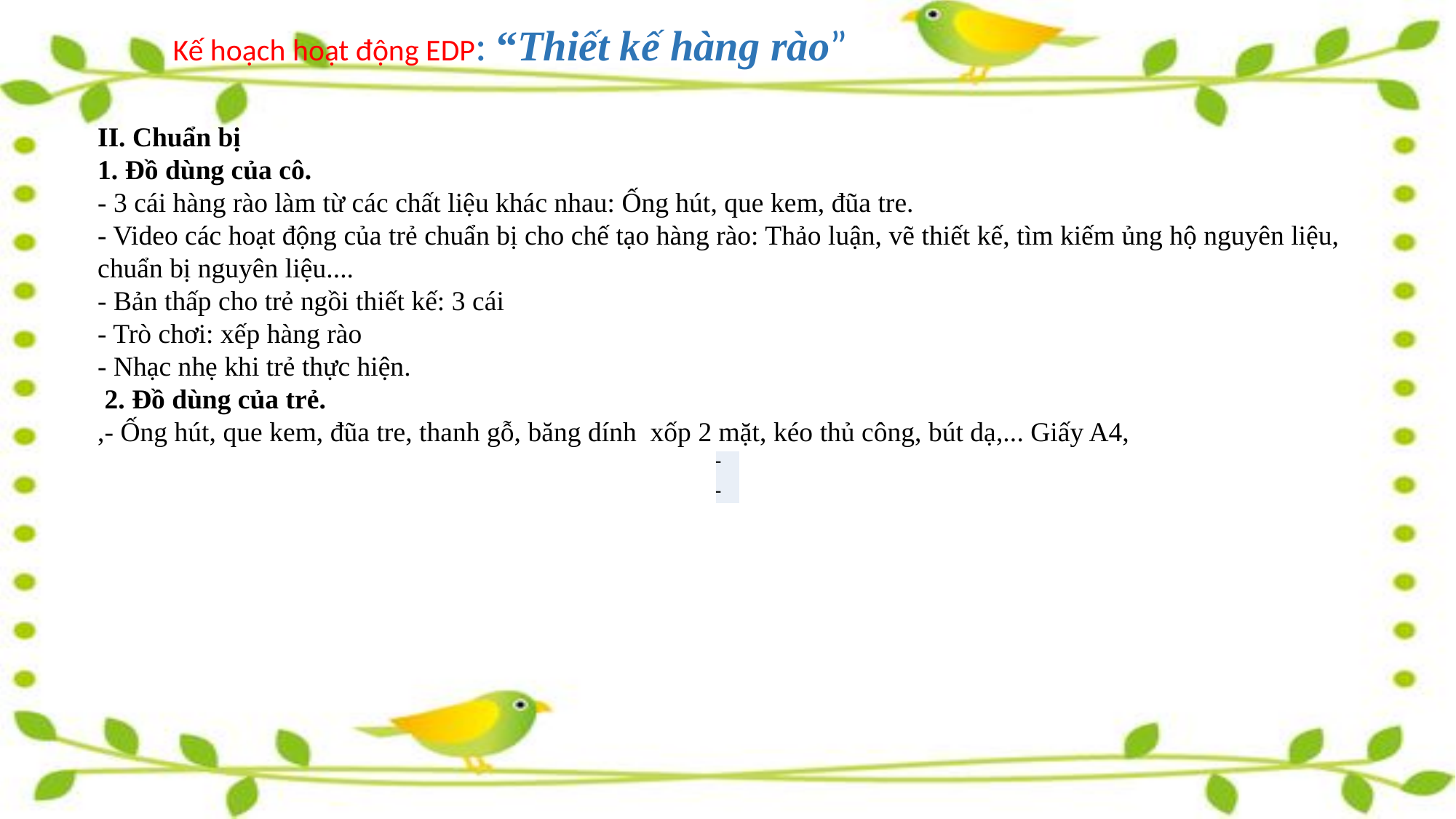

# Kế hoạch hoạt động EDP: “Thiết kế hàng rào”
II. Chuẩn bị
1. Đồ dùng của cô.
- 3 cái hàng rào làm từ các chất liệu khác nhau: Ống hút, que kem, đũa tre.
- Video các hoạt động của trẻ chuẩn bị cho chế tạo hàng rào: Thảo luận, vẽ thiết kế, tìm kiếm ủng hộ nguyên liệu, chuẩn bị nguyên liệu....
- Bản thấp cho trẻ ngồi thiết kế: 3 cái
- Trò chơi: xếp hàng rào
- Nhạc nhẹ khi trẻ thực hiện.
 2. Đồ dùng của trẻ.
,- Ống hút, que kem, đũa tre, thanh gỗ, băng dính  xốp 2 mặt, kéo thủ công, bút dạ,... Giấy A4,

| - - |
| --- |
| - - |
| --- |